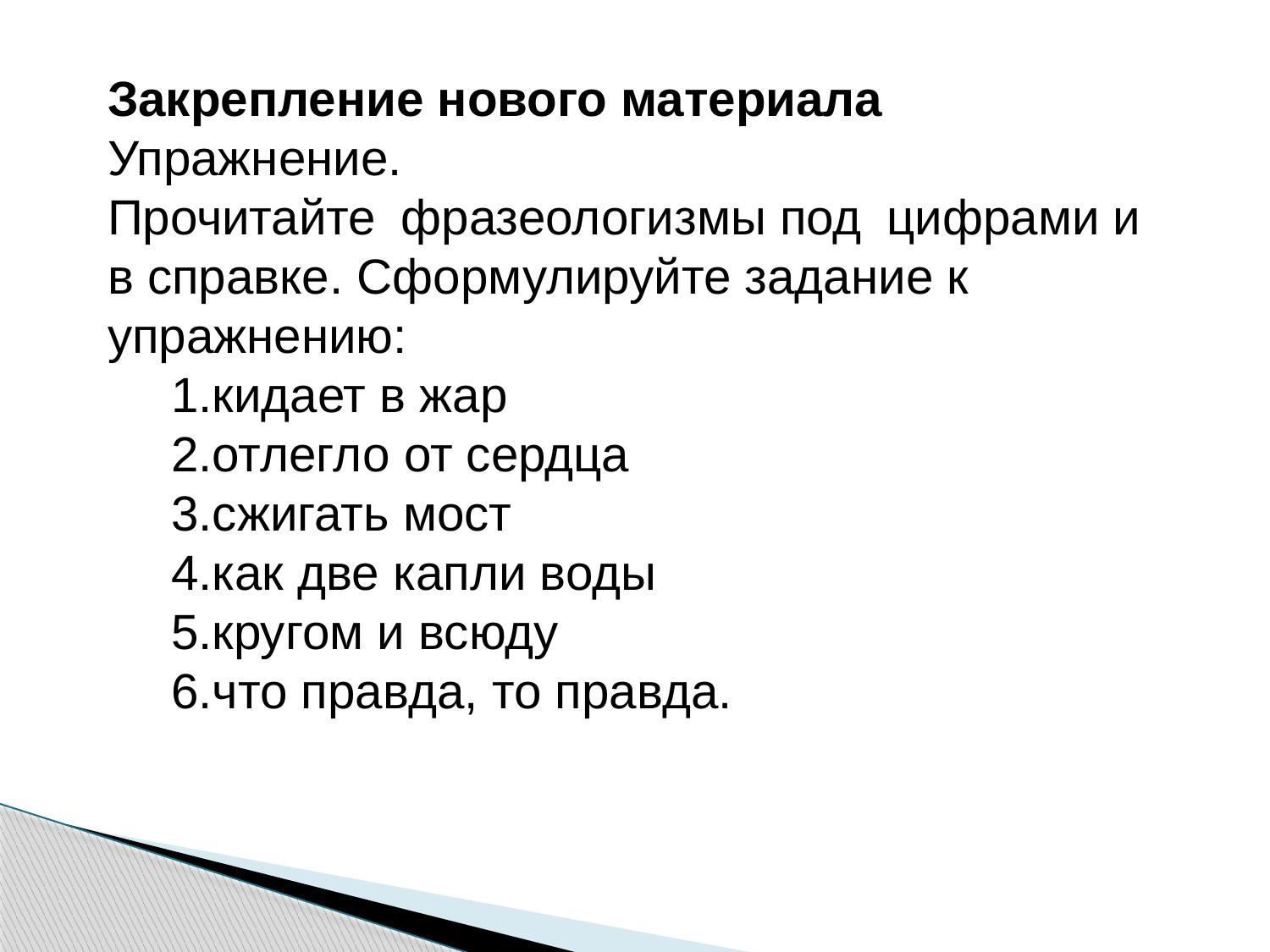

Закрепление нового материала
Упражнение.
Прочитайте  фразеологизмы под  цифрами и в справке. Сформулируйте задание к  упражнению:
кидает в жар
отлегло от сердца
сжигать мост
как две капли воды
кругом и всюду
что правда, то правда.